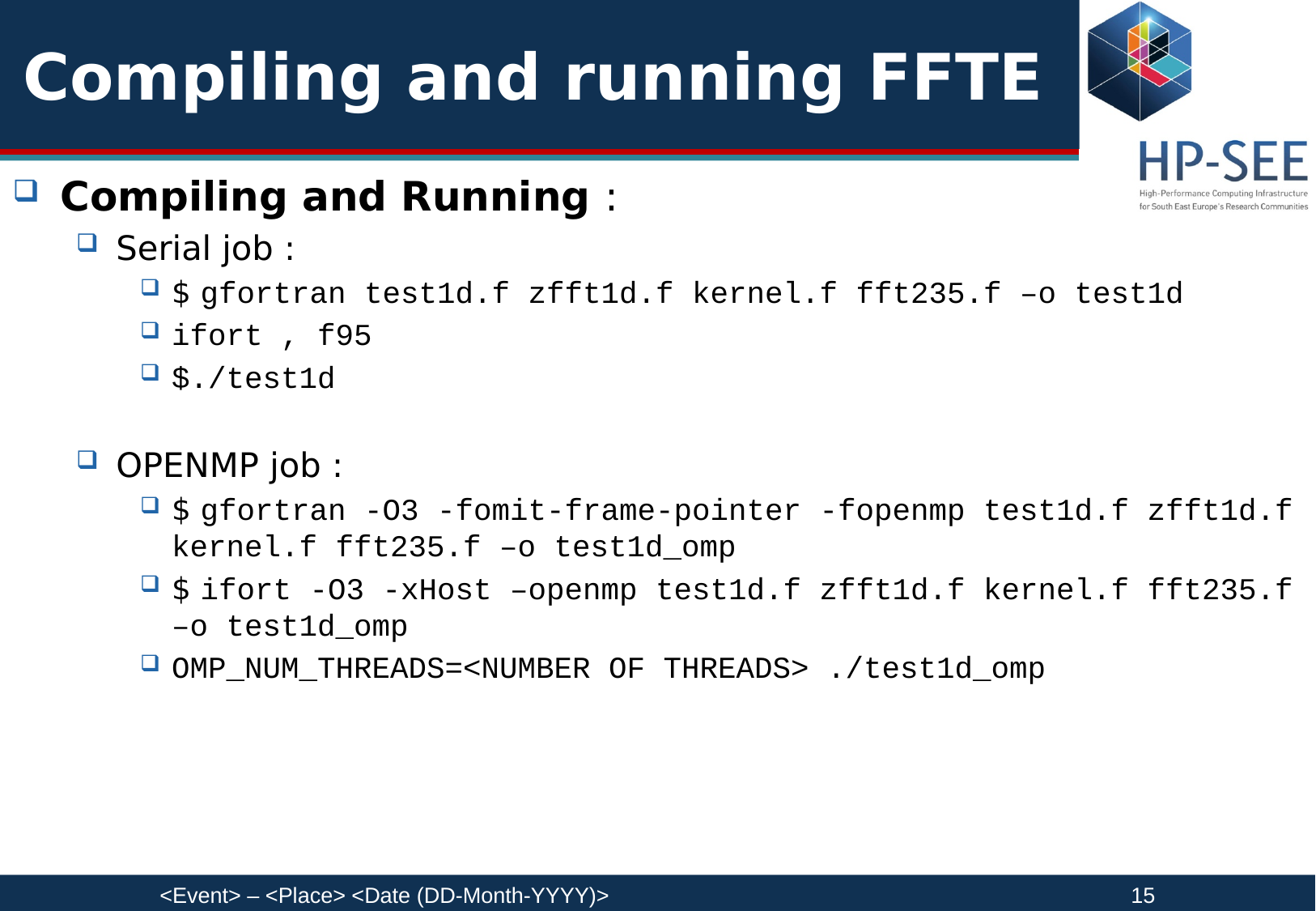

# Compiling and running FFTE
Compiling and Running :
Serial job :
$ gfortran test1d.f zfft1d.f kernel.f fft235.f –o test1d
ifort , f95
$./test1d

OPENMP job :
$ gfortran -O3 -fomit-frame-pointer -fopenmp test1d.f zfft1d.f kernel.f fft235.f –o test1d_omp
$ ifort -O3 -xHost –openmp test1d.f zfft1d.f kernel.f fft235.f –o test1d_omp
OMP_NUM_THREADS=<NUMBER OF THREADS> ./test1d_omp

<Event> – <Place> <Date (DD-Month-YYYY)>					15